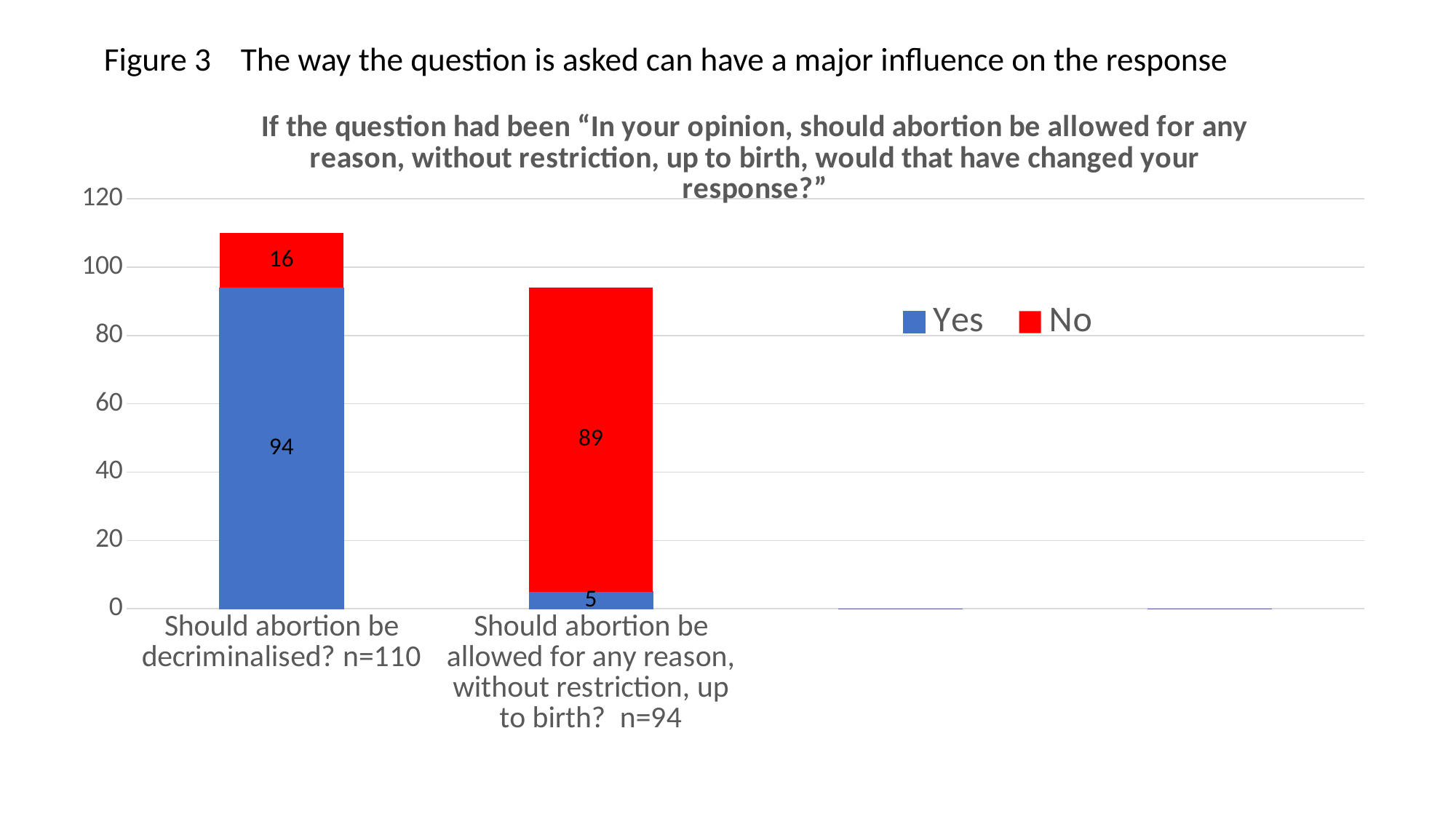

# Figure 3    The way the question is asked can have a major influence on the response

### Chart: If the question had been “In your opinion, should abortion be allowed for any reason, without restriction, up to birth, would that have changed your response?”

| Category | Yes | No |  2 |
|---|---|---|---|
| Should abortion be decriminalised? n=110 | 94.0 | 16.0 | 0.0 |
| Should abortion be allowed for any reason, without restriction, up to birth?  n=94 | 5.0 | 89.0 | 0.0 |
|   | 0.0 | 0.0 | 0.0 |
|   | 0.0 | 0.0 | 0.0 |